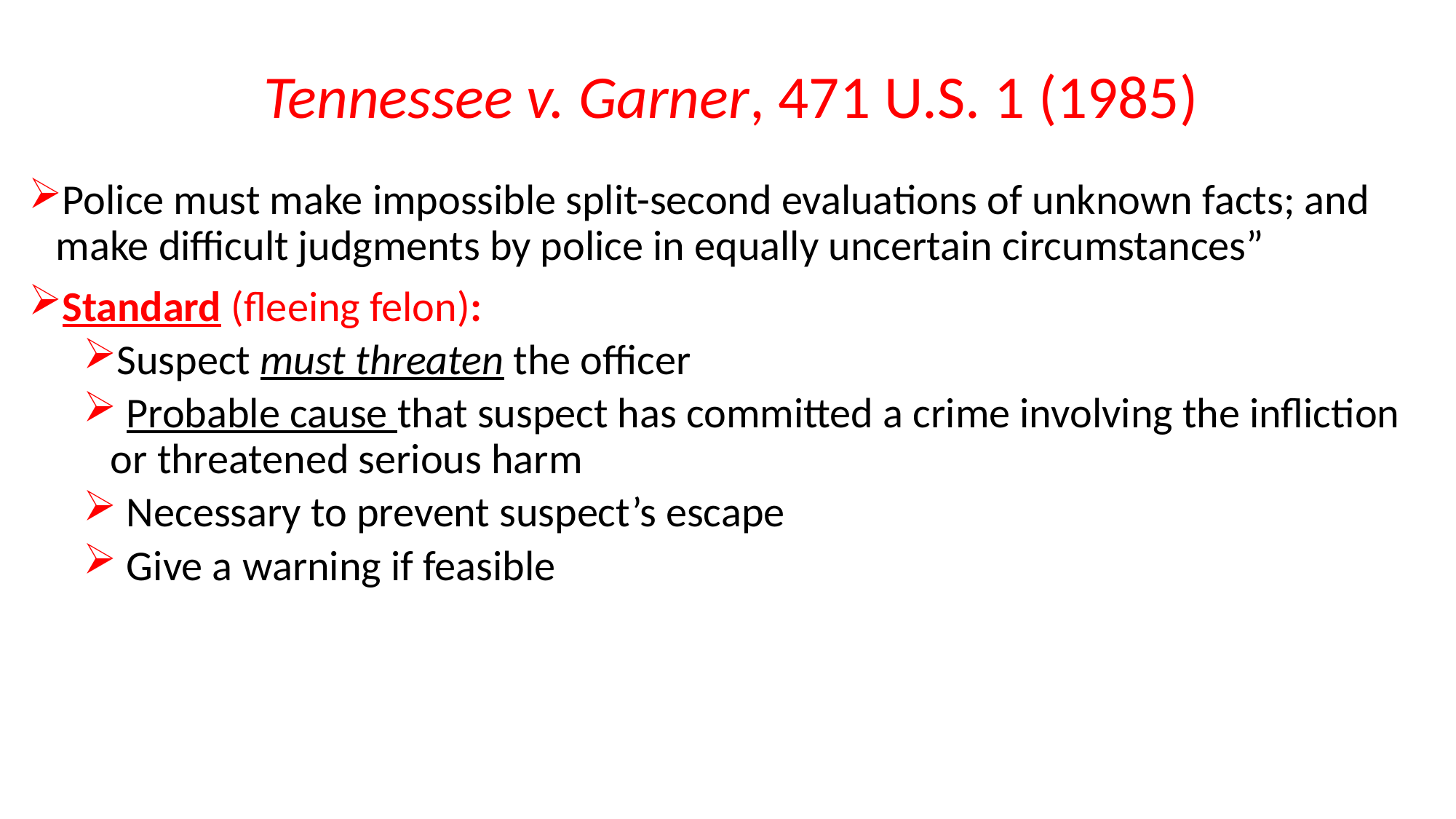

# Tennessee v. Garner, 471 U.S. 1 (1985)
Police must make impossible split-second evaluations of unknown facts; and make difficult judgments by police in equally uncertain circumstances”
Standard (fleeing felon):
Suspect must threaten the officer
 Probable cause that suspect has committed a crime involving the infliction or threatened serious harm
 Necessary to prevent suspect’s escape
 Give a warning if feasible